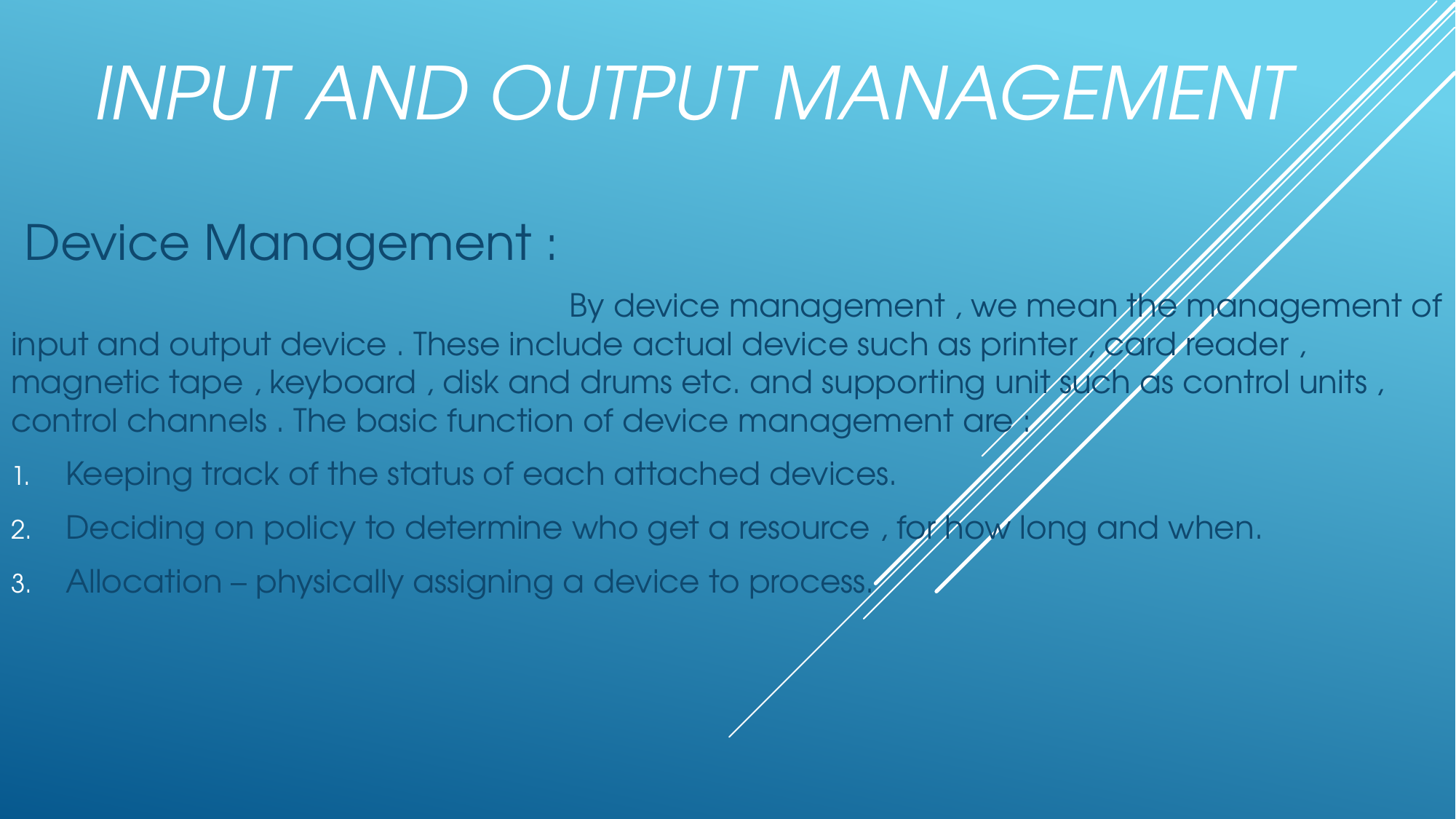

# Input And Output MANAGEMENT
 Device Management :
                                                                By device management , we mean the management of input and output device . These include actual device such as printer , card reader , magnetic tape , keyboard , disk and drums etc. and supporting unit such as control units , control channels . The basic function of device management are :
Keeping track of the status of each attached devices.
Deciding on policy to determine who get a resource , for how long and when.
Allocation – physically assigning a device to process.